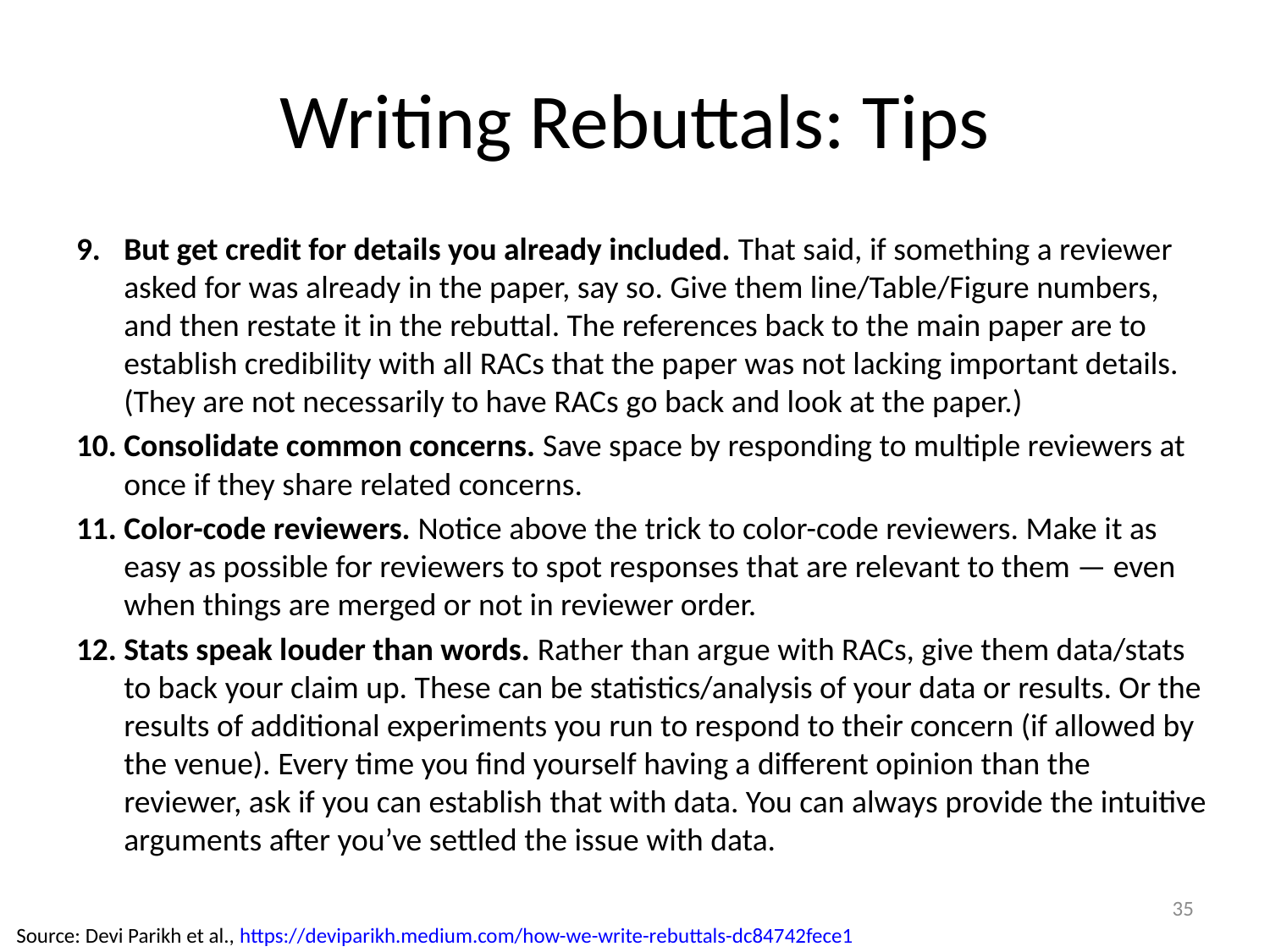

# Writing Rebuttals: Tips
But get credit for details you already included. That said, if something a reviewer asked for was already in the paper, say so. Give them line/Table/Figure numbers, and then restate it in the rebuttal. The references back to the main paper are to establish credibility with all RACs that the paper was not lacking important details. (They are not necessarily to have RACs go back and look at the paper.)
Consolidate common concerns. Save space by responding to multiple reviewers at once if they share related concerns.
Color-code reviewers. Notice above the trick to color-code reviewers. Make it as easy as possible for reviewers to spot responses that are relevant to them — even when things are merged or not in reviewer order.
Stats speak louder than words. Rather than argue with RACs, give them data/stats to back your claim up. These can be statistics/analysis of your data or results. Or the results of additional experiments you run to respond to their concern (if allowed by the venue). Every time you find yourself having a different opinion than the reviewer, ask if you can establish that with data. You can always provide the intuitive arguments after you’ve settled the issue with data.
35
Source: Devi Parikh et al., https://deviparikh.medium.com/how-we-write-rebuttals-dc84742fece1